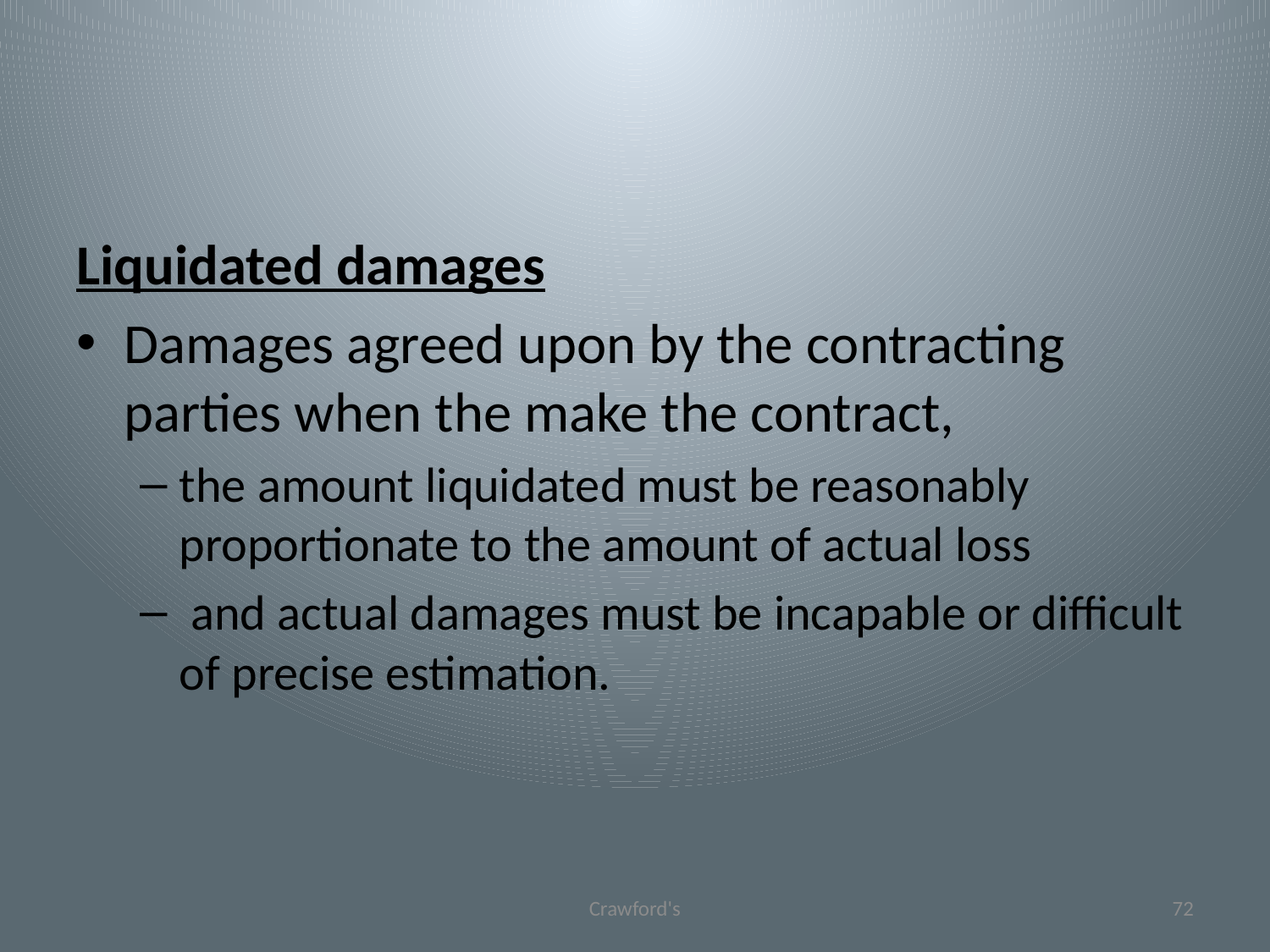

#
Liquidated damages
Damages agreed upon by the contracting parties when the make the contract,
the amount liquidated must be reasonably proportionate to the amount of actual loss
 and actual damages must be incapable or difficult of precise estimation.

Crawford's
72